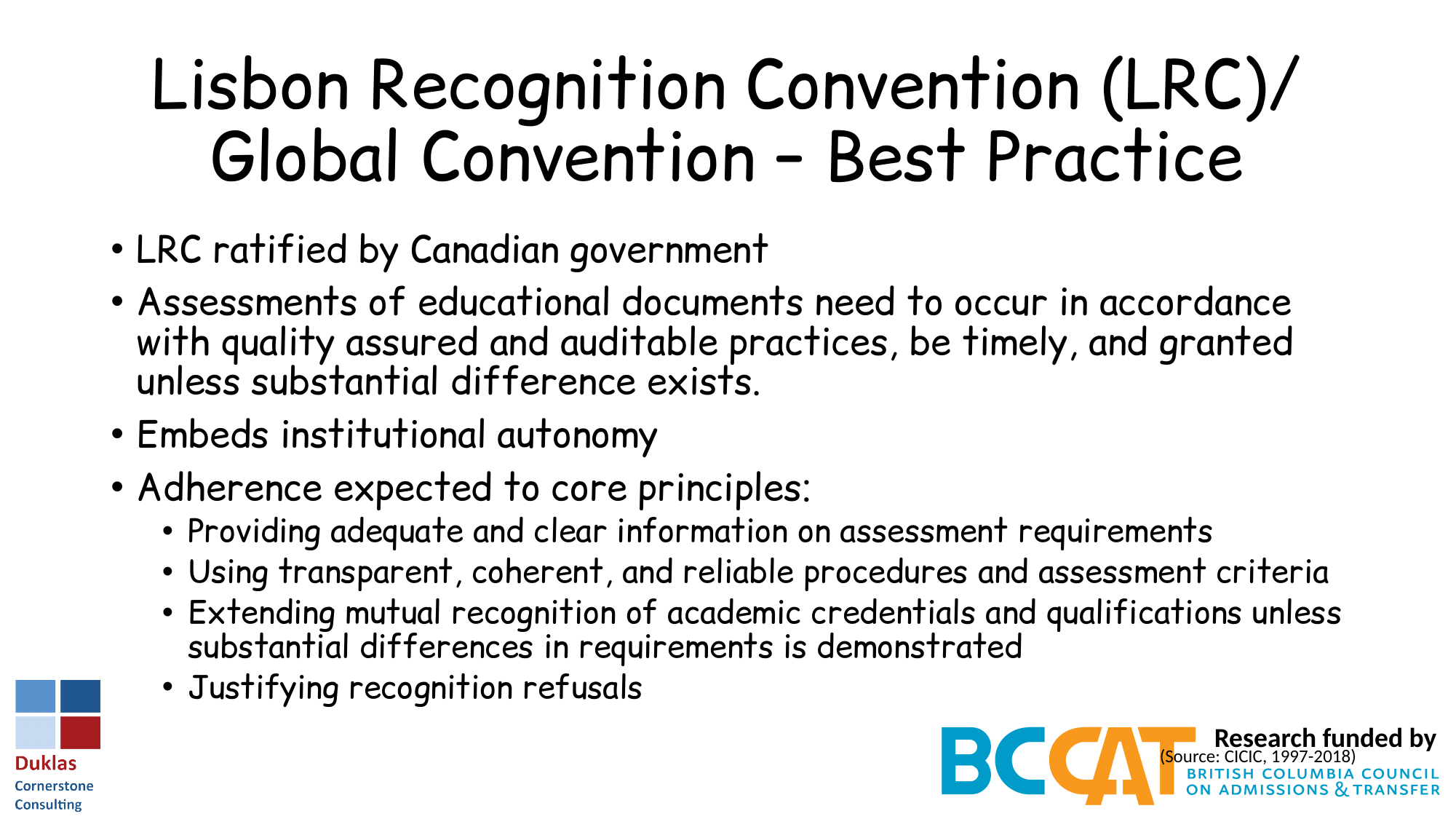

# Lisbon Recognition Convention (LRC)/ Global Convention – Best Practice
LRC ratified by Canadian government
Assessments of educational documents need to occur in accordance with quality assured and auditable practices, be timely, and granted unless substantial difference exists.
Embeds institutional autonomy
Adherence expected to core principles:
Providing adequate and clear information on assessment requirements
Using transparent, coherent, and reliable procedures and assessment criteria
Extending mutual recognition of academic credentials and qualifications unless substantial differences in requirements is demonstrated
Justifying recognition refusals
(Source: CICIC, 1997-2018)